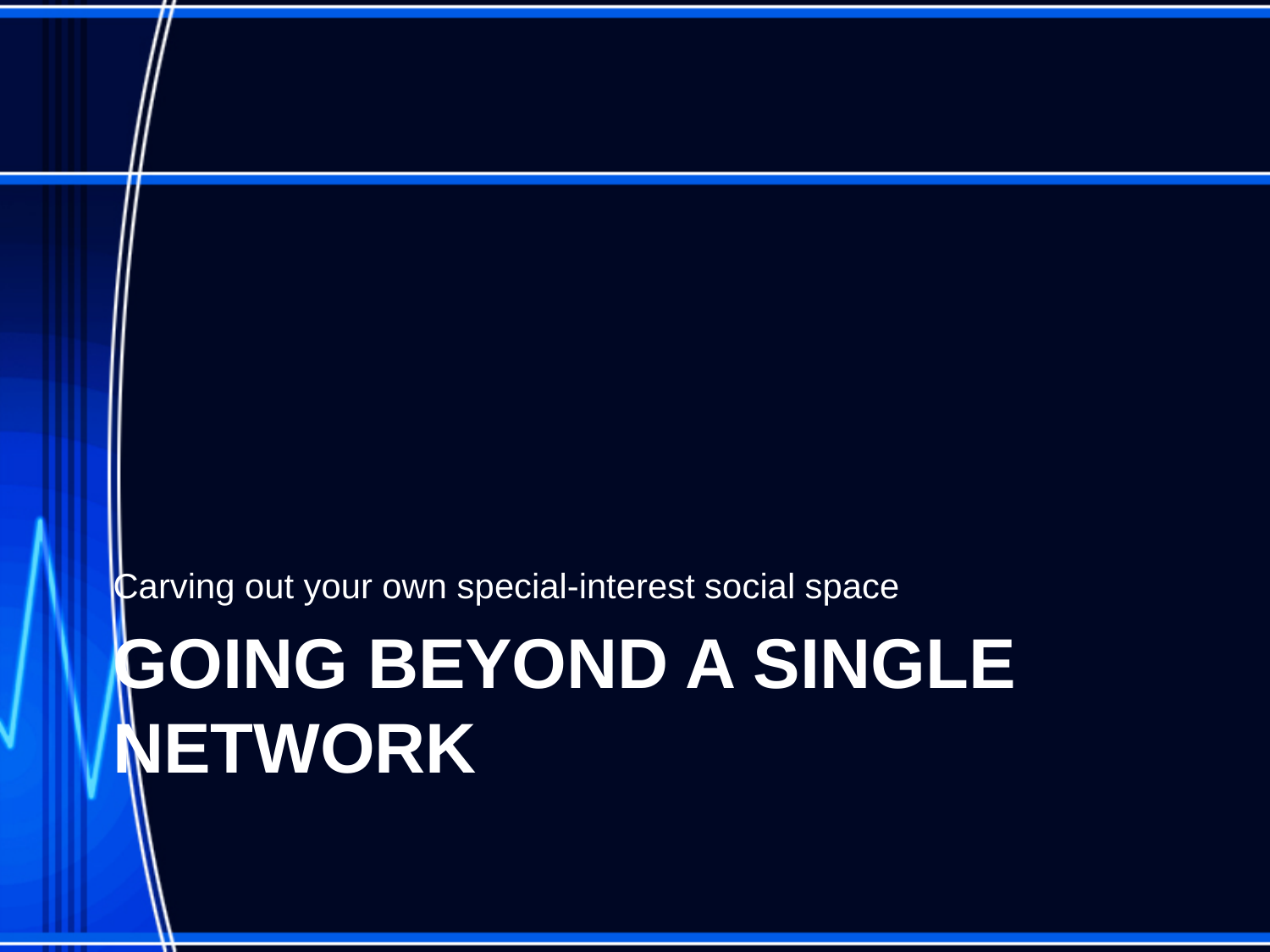

Carving out your own special-interest social space
# Going Beyond A Single Network